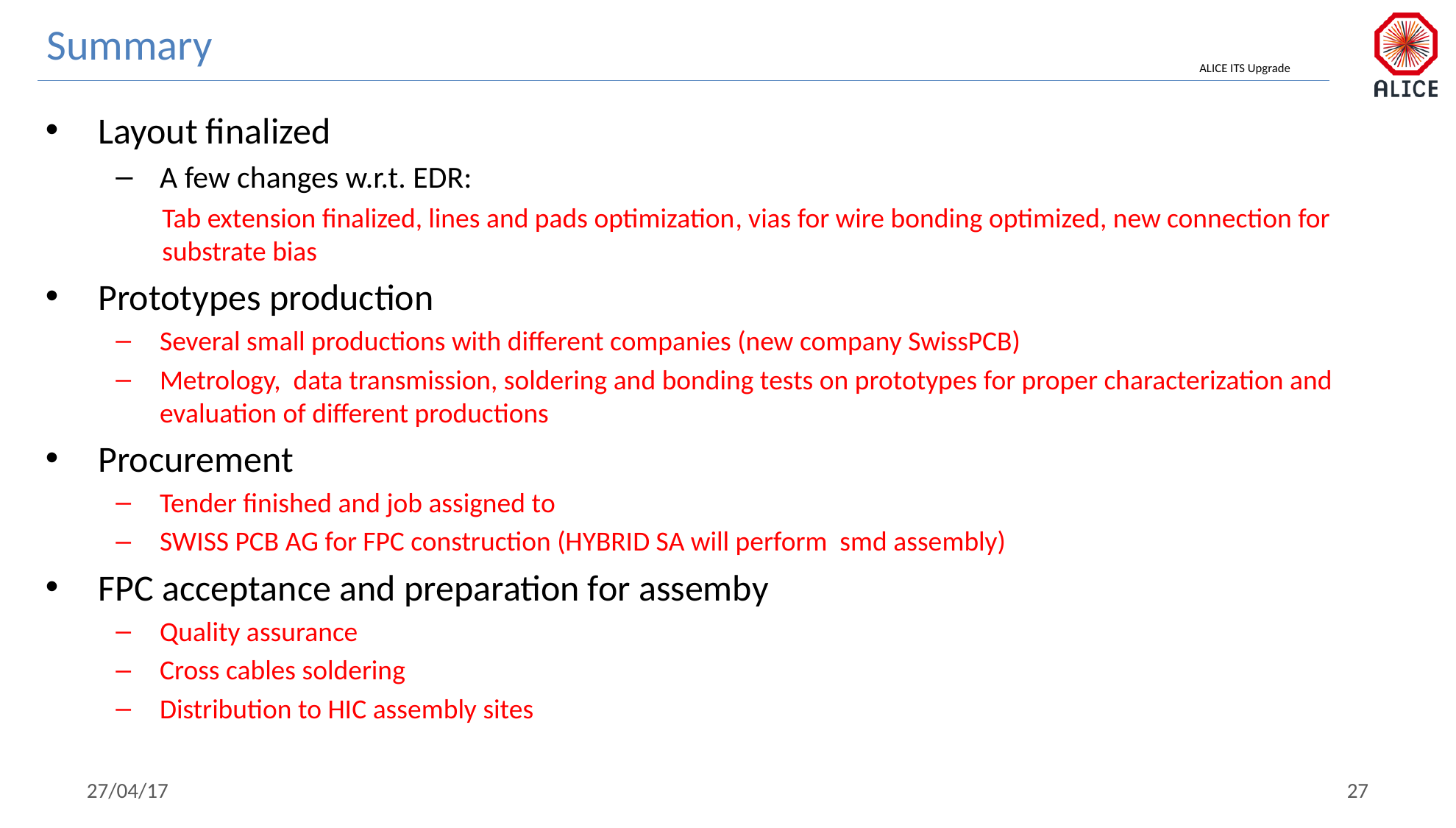

Summary
Layout finalized
A few changes w.r.t. EDR:
Tab extension finalized, lines and pads optimization, vias for wire bonding optimized, new connection for substrate bias
Prototypes production
Several small productions with different companies (new company SwissPCB)
Metrology,  data transmission, soldering and bonding tests on prototypes for proper characterization and evaluation of different productions
Procurement
Tender finished and job assigned to
SWISS PCB AG for FPC construction (HYBRID SA will perform  smd assembly)
FPC acceptance and preparation for assemby
Quality assurance
Cross cables soldering
Distribution to HIC assembly sites

27/04/17
27